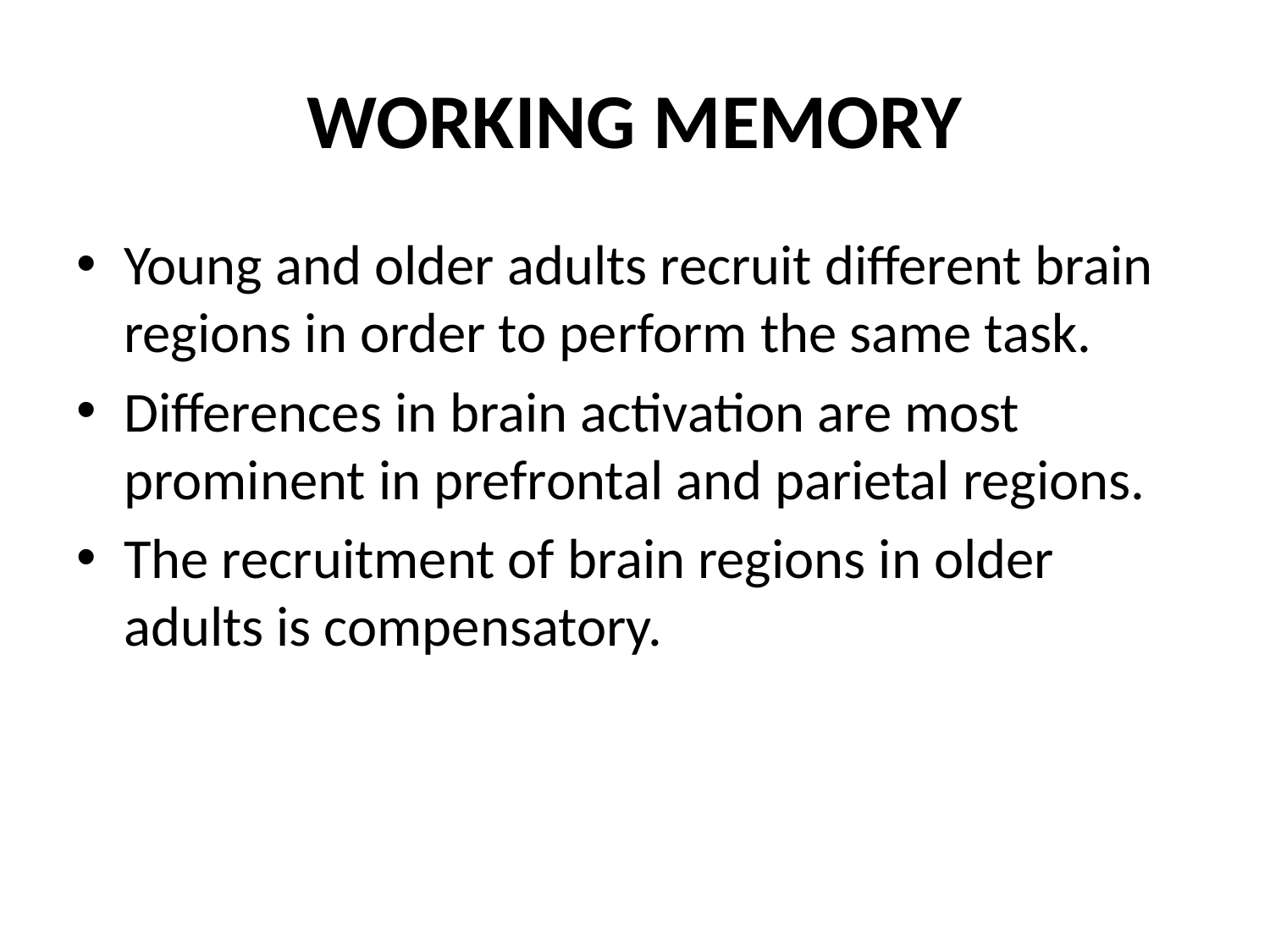

# Working memory
Young and older adults recruit different brain regions in order to perform the same task.
Differences in brain activation are most prominent in prefrontal and parietal regions.
The recruitment of brain regions in older adults is compensatory.